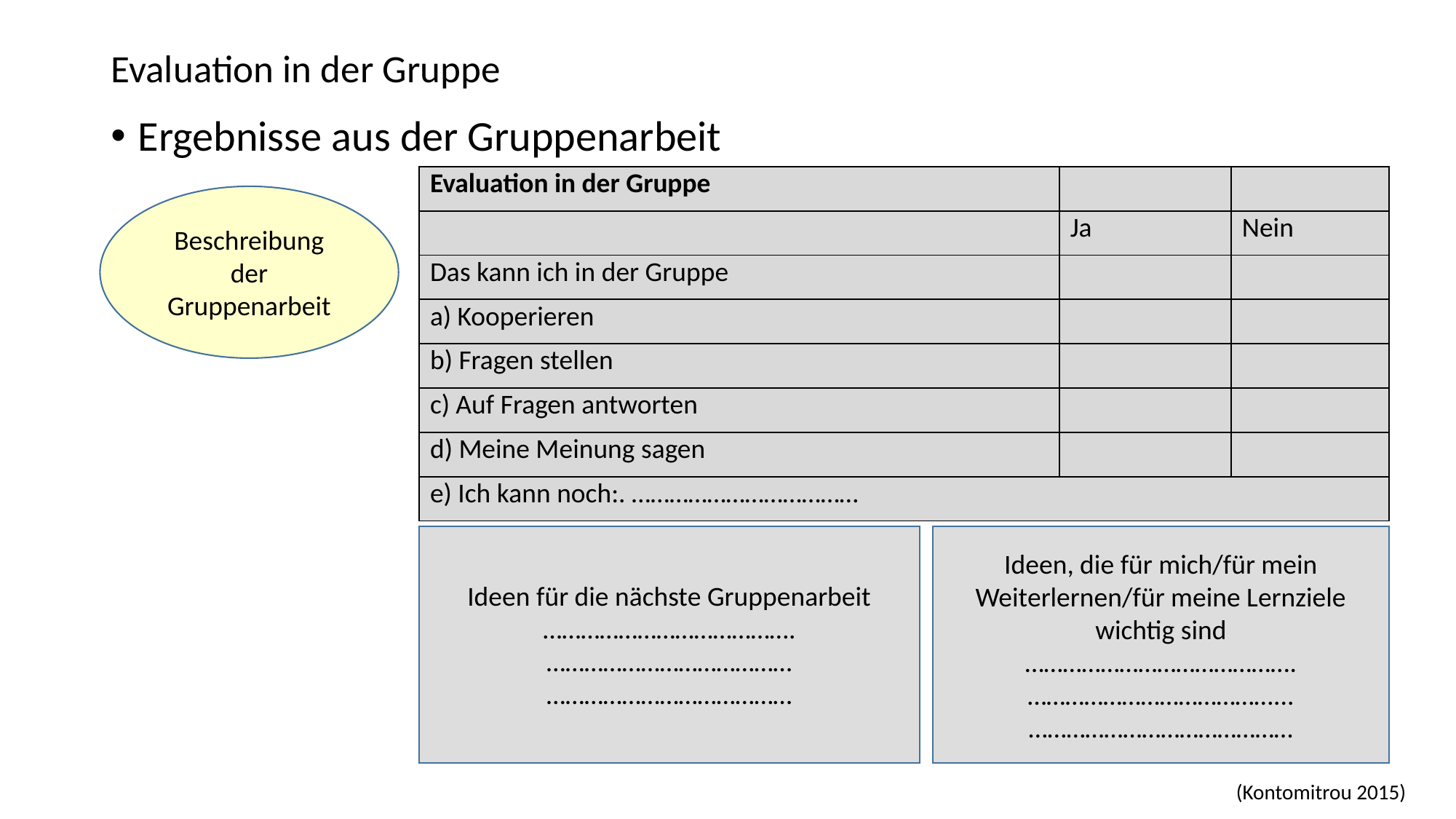

# Evaluation in der Gruppe
Ergebnisse aus der Gruppenarbeit

| Evaluation in der Gruppe |  |  |
| --- | --- | --- |
|  | Ja | Nein |
| Das kann ich in der Gruppe |  |  |
| a) Kooperieren |  |  |
| b) Fragen stellen |  |  |
| c) Auf Fragen antworten |  |  |
| d) Meine Meinung sagen |  |  |
| e) Ich kann noch:. ……………………………… |  |  |
Beschreibung der Gruppenarbeit
Ideen für die nächste Gruppenarbeit
………………………………….
…………………………………
…………………………………
Ideen, die für mich/für mein Weiterlernen/für meine Lernziele wichtig sind
…………………………………….
…………………………………...
……………………………………
(Kontomitrou 2015)